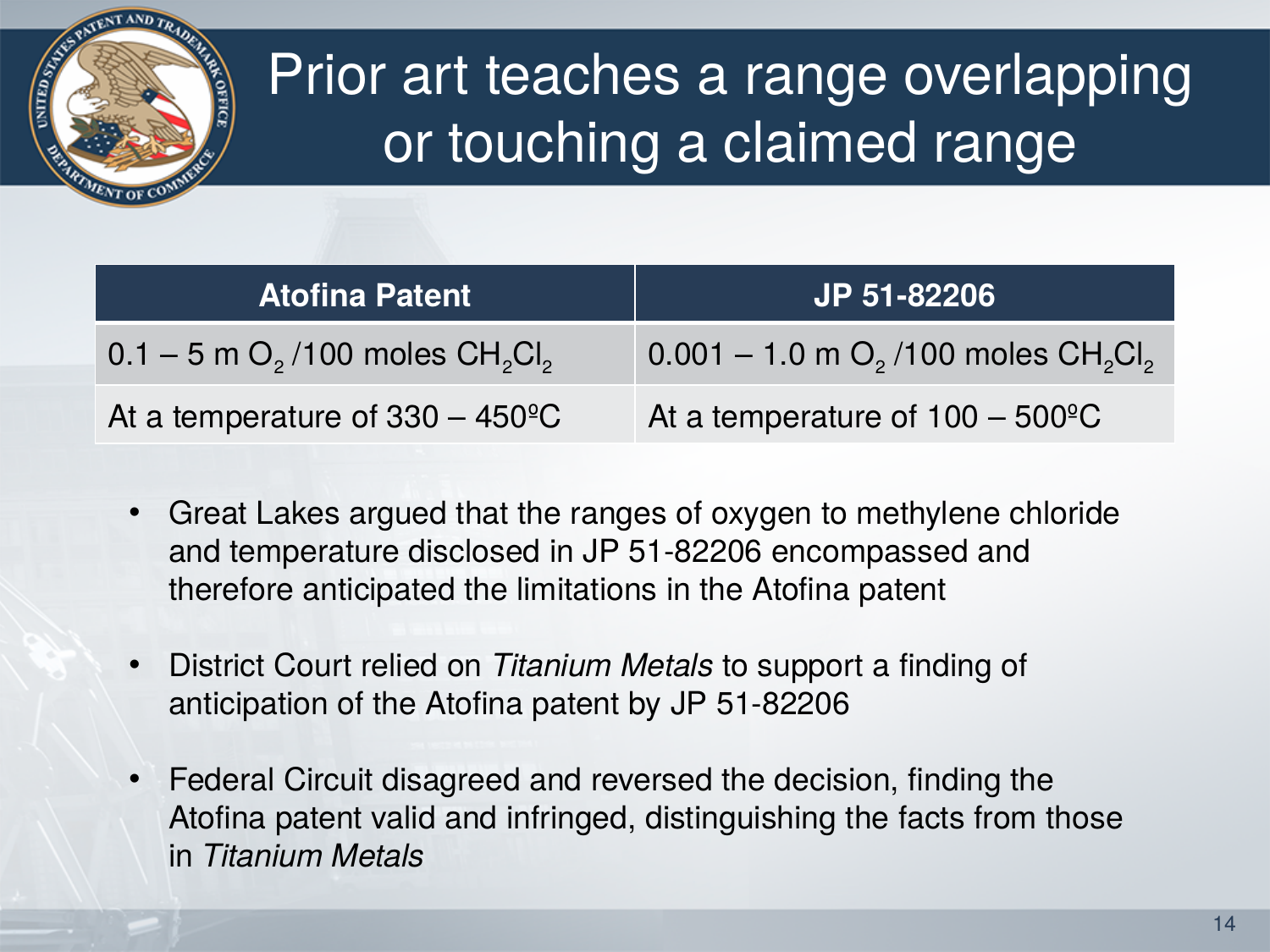

# Prior art teaches a range overlapping or touching a claimed range
| Atofina Patent | JP 51-82206 |
| --- | --- |
| 0.1 – 5 m O2 /100 moles CH2Cl2 | 0.001 – 1.0 m O2 /100 moles CH2Cl2 |
| At a temperature of 330 – 450ºC | At a temperature of 100 – 500ºC |
Great Lakes argued that the ranges of oxygen to methylene chloride and temperature disclosed in JP 51-82206 encompassed and therefore anticipated the limitations in the Atofina patent

District Court relied on Titanium Metals to support a finding of anticipation of the Atofina patent by JP 51-82206

Federal Circuit disagreed and reversed the decision, finding the Atofina patent valid and infringed, distinguishing the facts from those in Titanium Metals
14